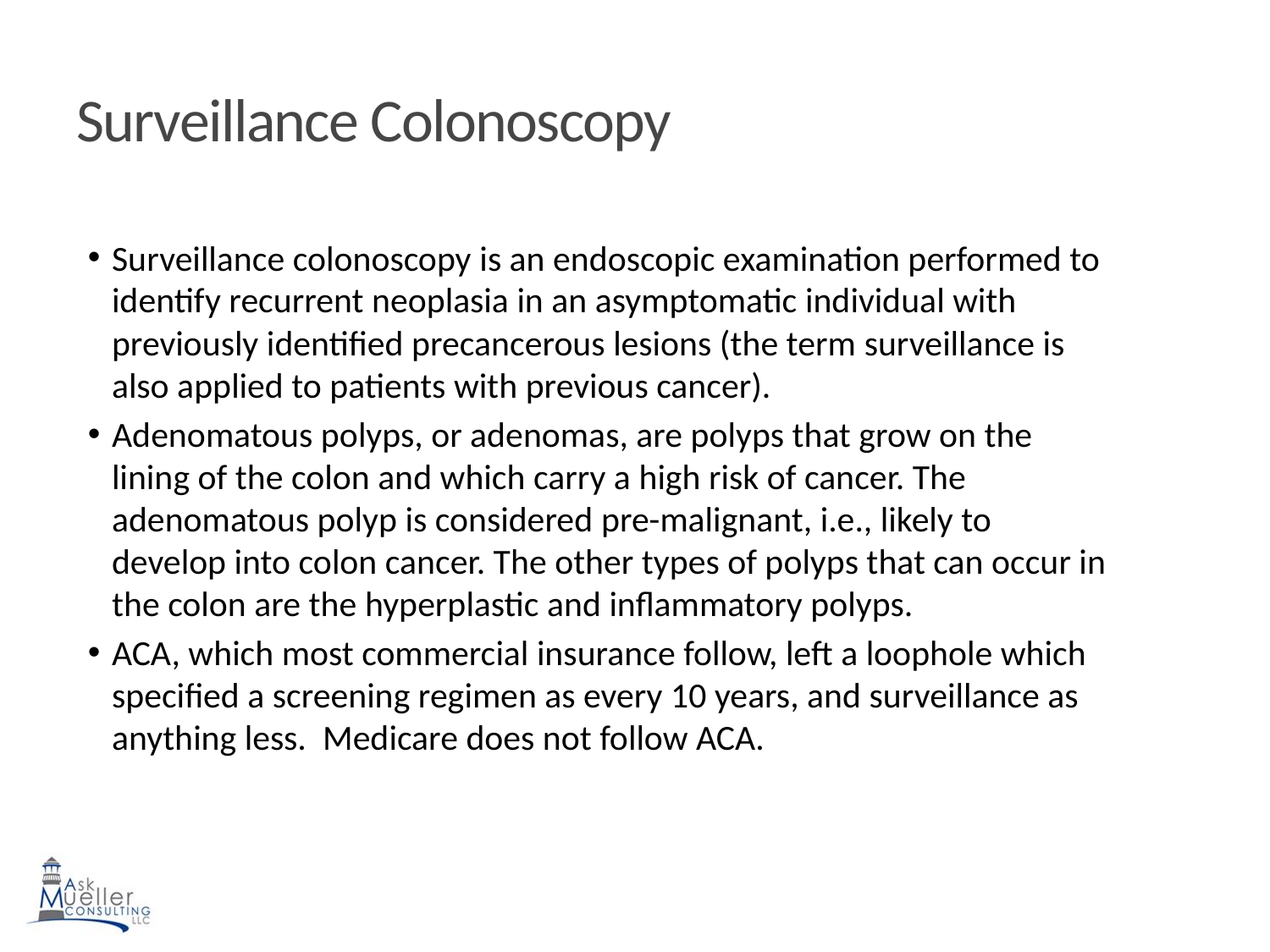

# Surveillance Colonoscopy

Surveillance colonoscopy is an endoscopic examination performed to identify recurrent neoplasia in an asymptomatic individual with previously identified precancerous lesions (the term surveillance is also applied to patients with previous cancer).
Adenomatous polyps, or adenomas, are polyps that grow on the lining of the colon and which carry a high risk of cancer. The adenomatous polyp is considered pre-malignant, i.e., likely to develop into colon cancer. The other types of polyps that can occur in the colon are the hyperplastic and inflammatory polyps.
ACA, which most commercial insurance follow, left a loophole which specified a screening regimen as every 10 years, and surveillance as anything less.  Medicare does not follow ACA.